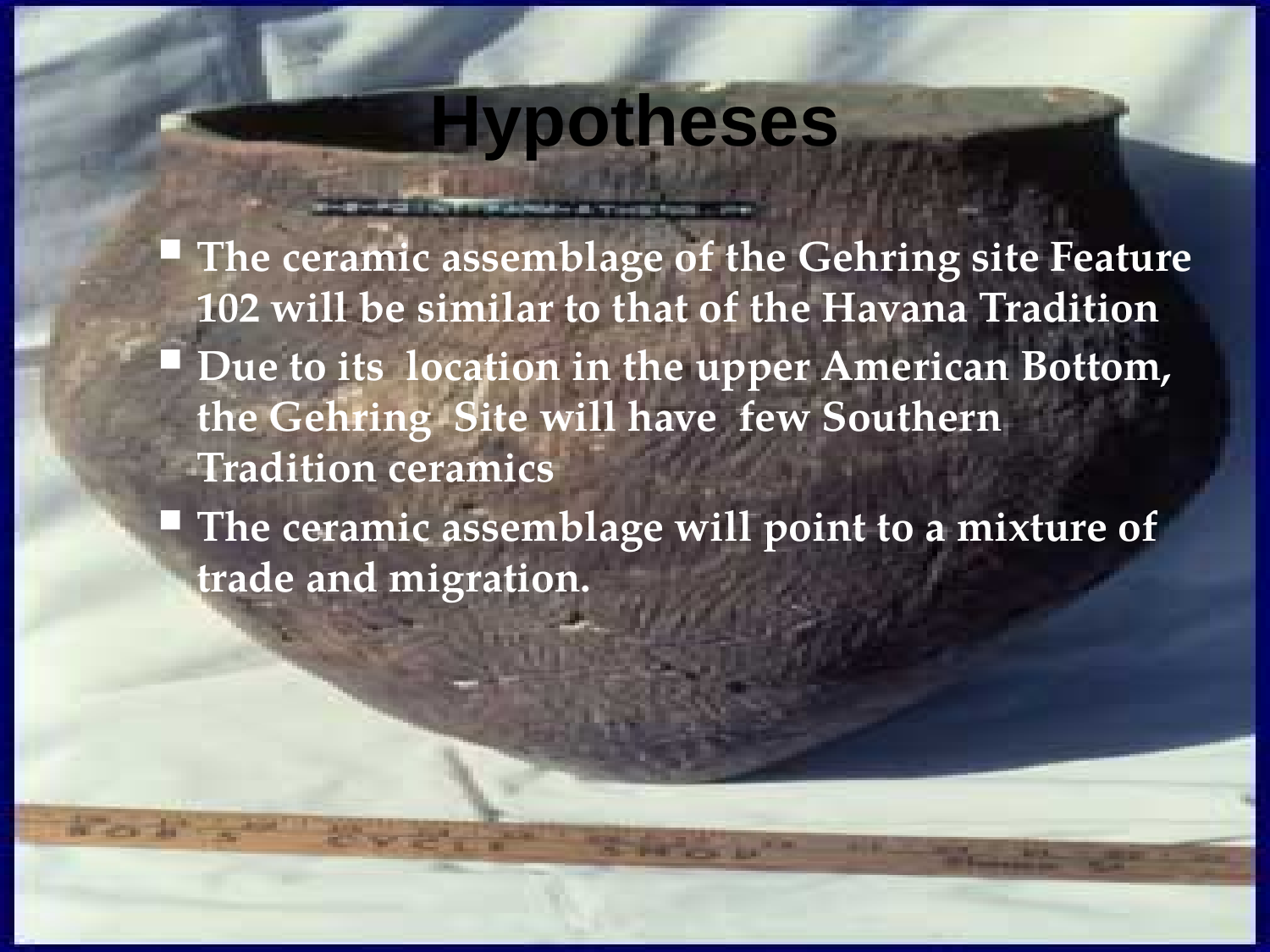

# Hypotheses
The ceramic assemblage of the Gehring site Feature 102 will be similar to that of the Havana Tradition
Due to its  location in the upper American Bottom, the Gehring  Site will have  few Southern Tradition ceramics
The ceramic assemblage will point to a mixture of trade and migration.